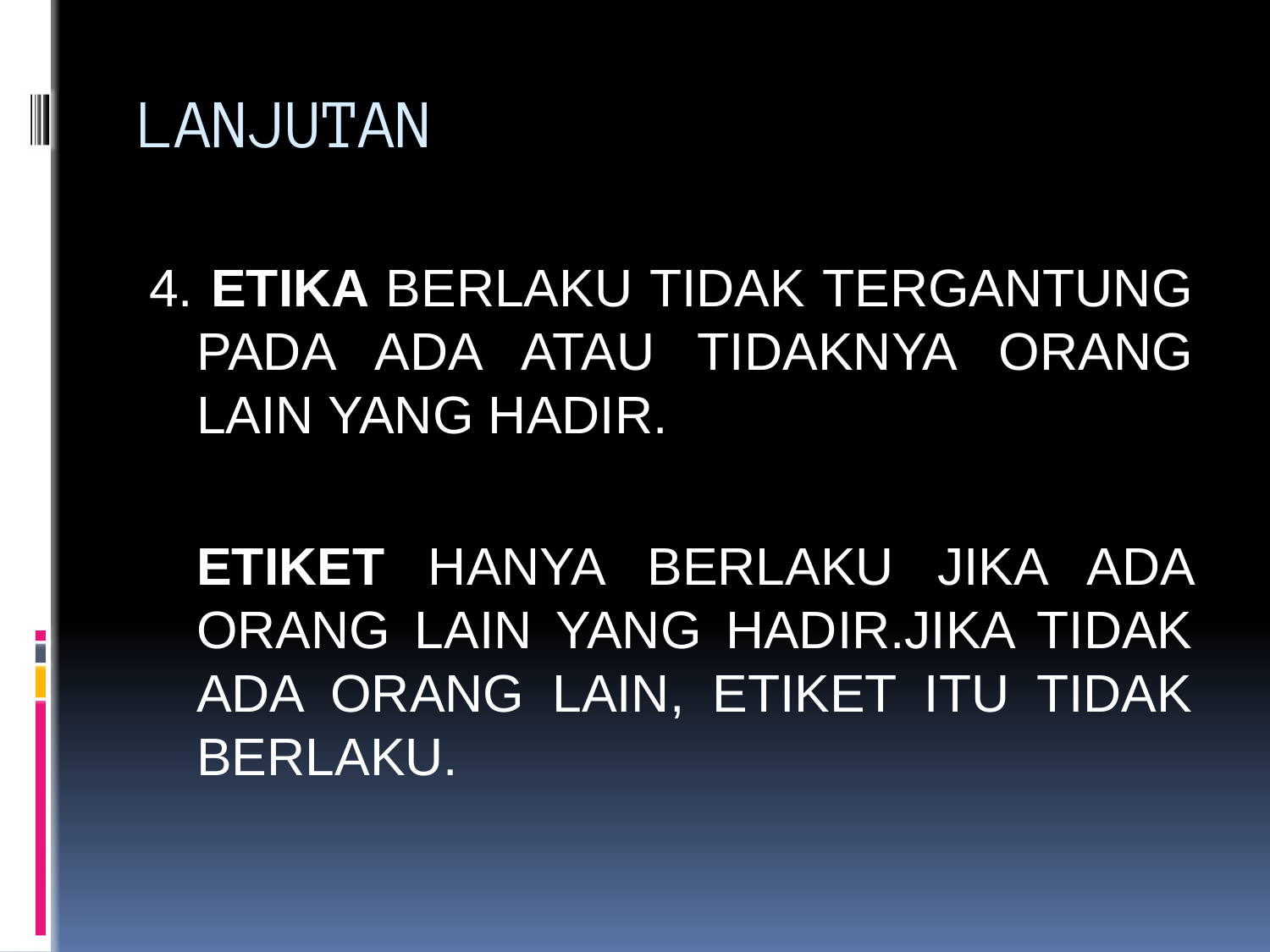

# LANJUTAN
4. ETIKA BERLAKU TIDAK TERGANTUNG PADA ADA ATAU TIDAKNYA ORANG LAIN YANG HADIR.

	ETIKET HANYA BERLAKU JIKA ADA ORANG LAIN YANG HADIR.JIKA TIDAK ADA ORANG LAIN, ETIKET ITU TIDAK BERLAKU.